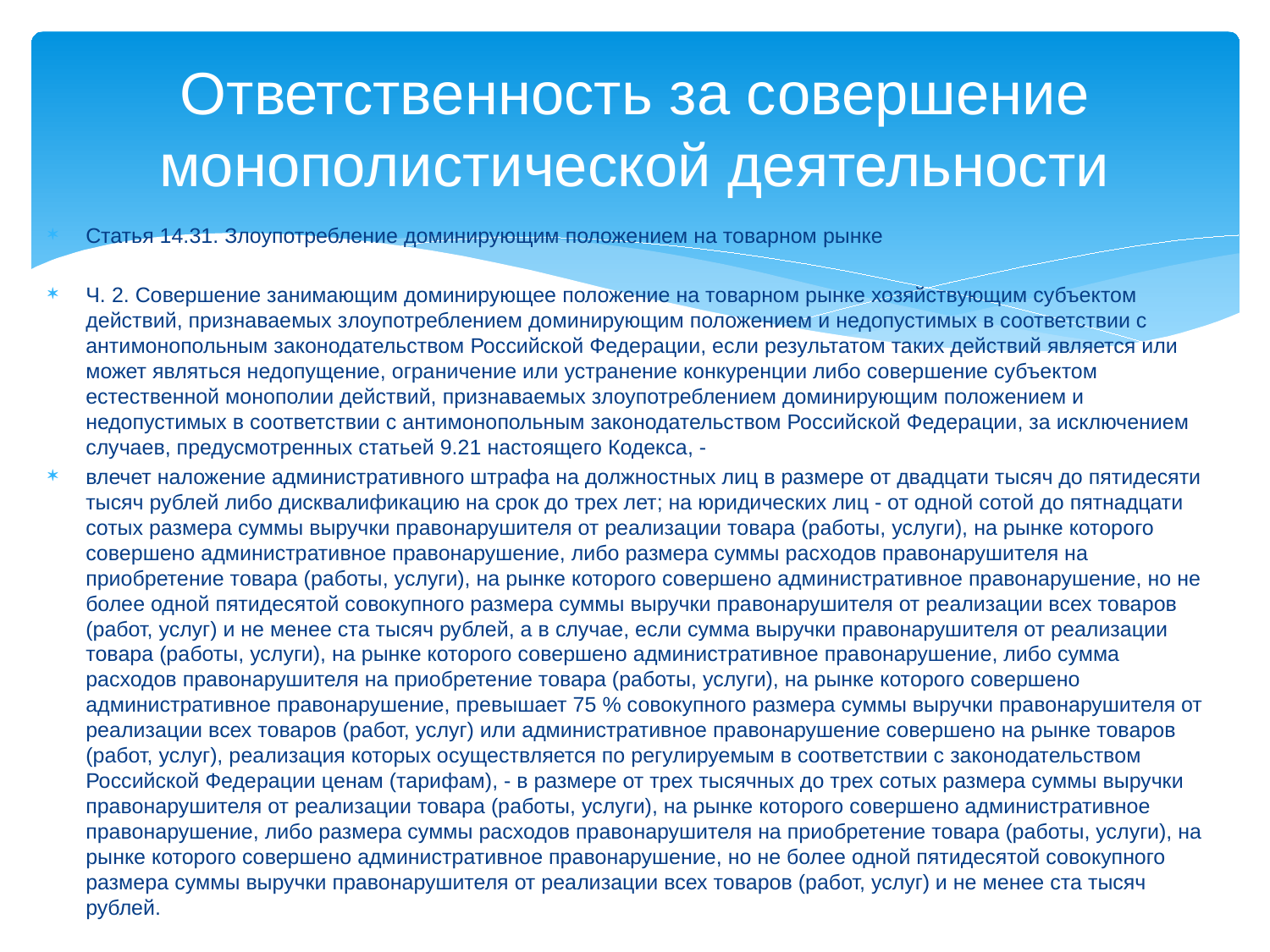

# Ответственность за совершение монополистической деятельности
Статья 14.31. Злоупотребление доминирующим положением на товарном рынке

Ч. 2. Совершение занимающим доминирующее положение на товарном рынке хозяйствующим субъектом действий, признаваемых злоупотреблением доминирующим положением и недопустимых в соответствии с антимонопольным законодательством Российской Федерации, если результатом таких действий является или может являться недопущение, ограничение или устранение конкуренции либо совершение субъектом естественной монополии действий, признаваемых злоупотреблением доминирующим положением и недопустимых в соответствии с антимонопольным законодательством Российской Федерации, за исключением случаев, предусмотренных статьей 9.21 настоящего Кодекса, -
влечет наложение административного штрафа на должностных лиц в размере от двадцати тысяч до пятидесяти тысяч рублей либо дисквалификацию на срок до трех лет; на юридических лиц - от одной сотой до пятнадцати сотых размера суммы выручки правонарушителя от реализации товара (работы, услуги), на рынке которого совершено административное правонарушение, либо размера суммы расходов правонарушителя на приобретение товара (работы, услуги), на рынке которого совершено административное правонарушение, но не более одной пятидесятой совокупного размера суммы выручки правонарушителя от реализации всех товаров (работ, услуг) и не менее ста тысяч рублей, а в случае, если сумма выручки правонарушителя от реализации товара (работы, услуги), на рынке которого совершено административное правонарушение, либо сумма расходов правонарушителя на приобретение товара (работы, услуги), на рынке которого совершено административное правонарушение, превышает 75 % совокупного размера суммы выручки правонарушителя от реализации всех товаров (работ, услуг) или административное правонарушение совершено на рынке товаров (работ, услуг), реализация которых осуществляется по регулируемым в соответствии с законодательством Российской Федерации ценам (тарифам), - в размере от трех тысячных до трех сотых размера суммы выручки правонарушителя от реализации товара (работы, услуги), на рынке которого совершено административное правонарушение, либо размера суммы расходов правонарушителя на приобретение товара (работы, услуги), на рынке которого совершено административное правонарушение, но не более одной пятидесятой совокупного размера суммы выручки правонарушителя от реализации всех товаров (работ, услуг) и не менее ста тысяч рублей.